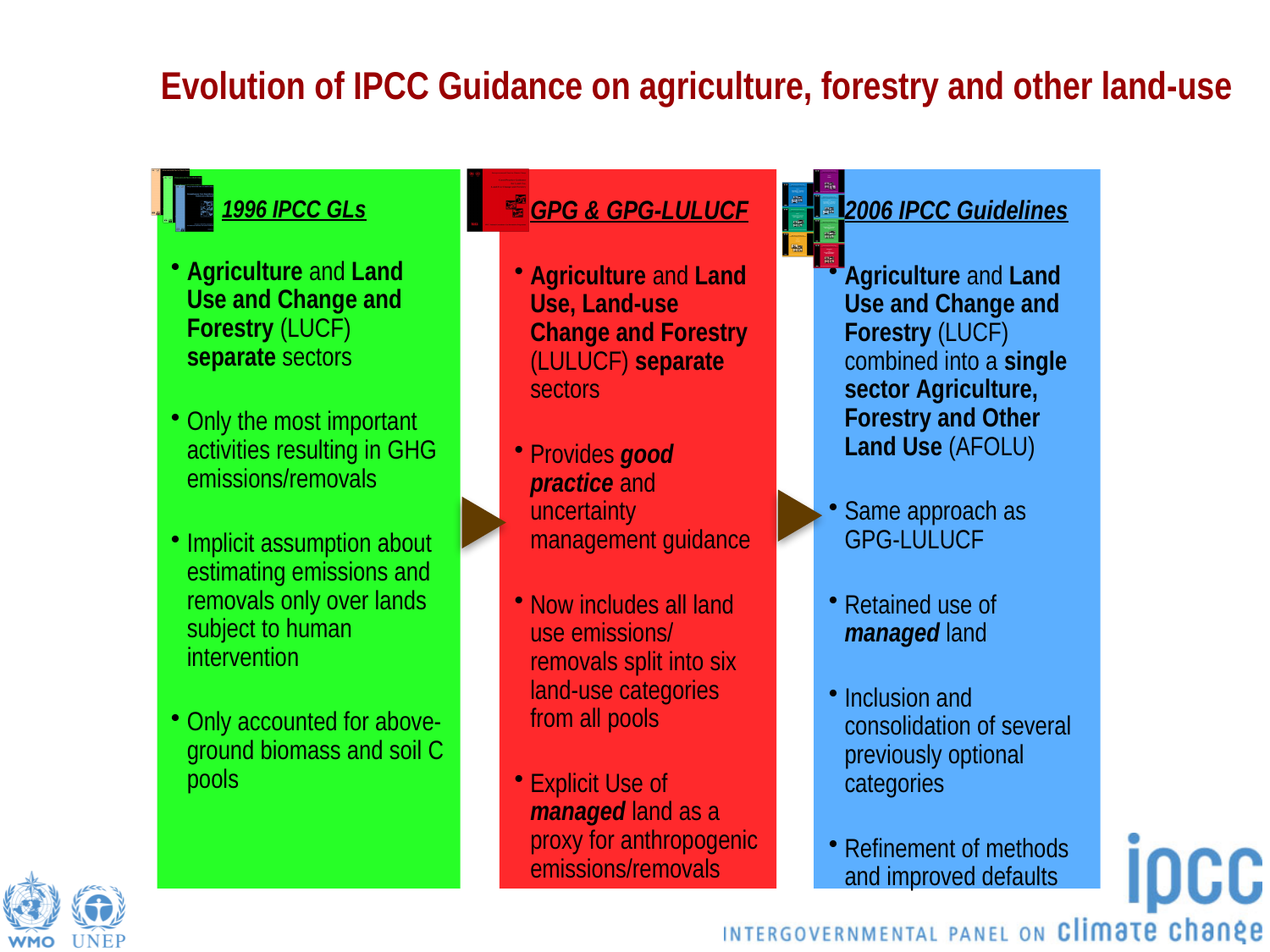

# Evolution of IPCC Guidance on agriculture, forestry and other land-use

     1996 IPCC GLs

Agriculture and Land Use and Change and Forestry (LUCF) separate sectors

Only the most important activities resulting in GHG emissions/removals

Implicit assumption about estimating emissions and removals only over lands subject to human intervention

Only accounted for above-ground biomass and soil C pools

GPG & GPG-LULUCF

Agriculture and Land Use, Land-use Change and Forestry (LULUCF) separate sectors

Provides good practice and uncertainty management guidance

Now includes all land use emissions/ removals split into six land-use categories from all pools

Explicit Use of managed land as a proxy for anthropogenic emissions/removals

2006 IPCC Guidelines

Agriculture and Land Use and Change and Forestry (LUCF) combined into a single sector Agriculture, Forestry and Other Land Use (AFOLU)

Same approach as GPG-LULUCF

Retained use of managed land

Inclusion and consolidation of several previously optional categories

Refinement of methods and improved defaults